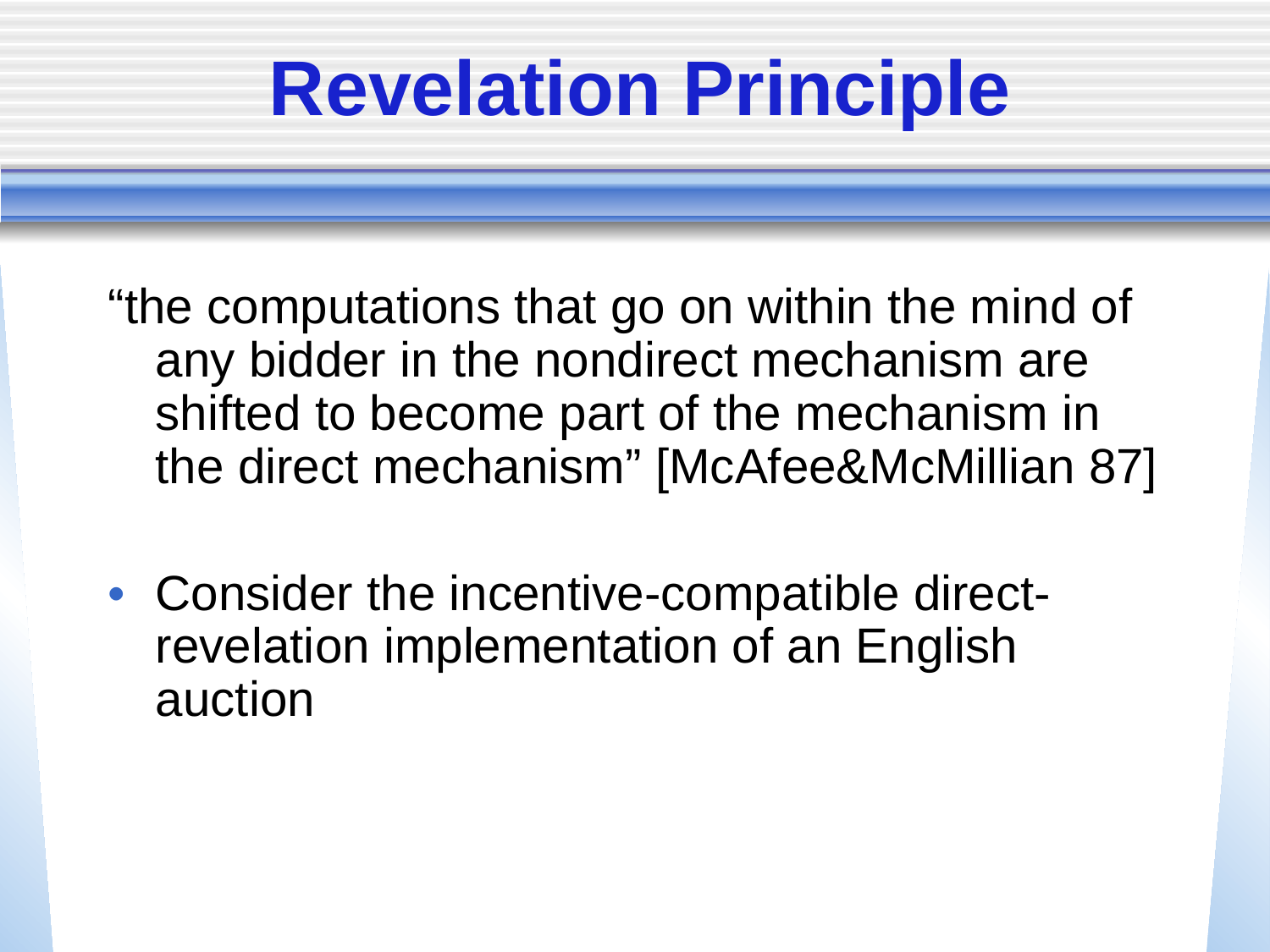

# Revelation Principle
“the computations that go on within the mind of any bidder in the nondirect mechanism are shifted to become part of the mechanism in the direct mechanism” [McAfee&McMillian 87]

Consider the incentive-compatible direct-revelation implementation of an English auction